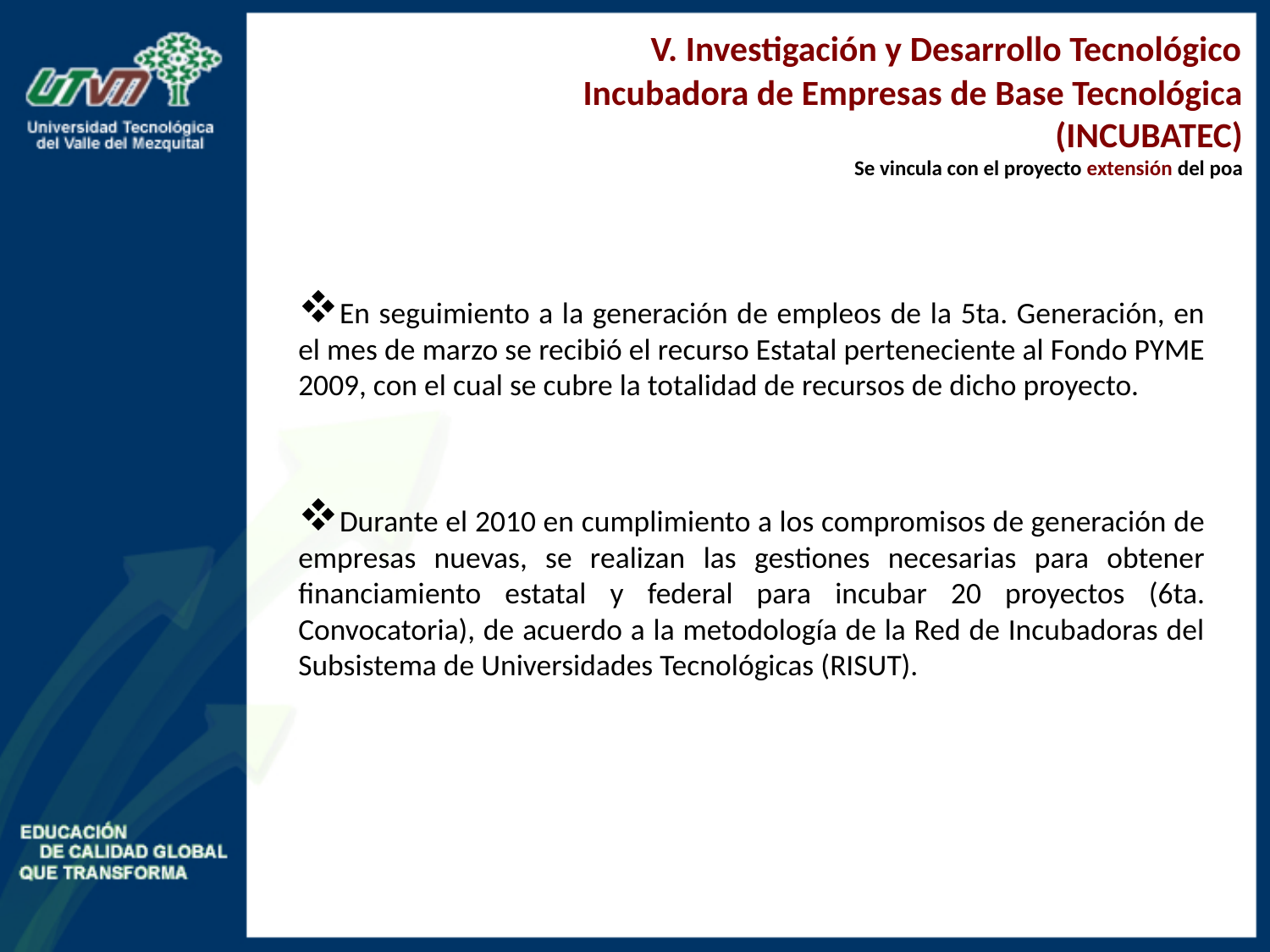

V. Investigación y Desarrollo Tecnológico
Incubadora de Empresas de Base Tecnológica (INCUBATEC)
Se vincula con el proyecto extensión del poa
En seguimiento a la generación de empleos de la 5ta. Generación, en el mes de marzo se recibió el recurso Estatal perteneciente al Fondo PYME 2009, con el cual se cubre la totalidad de recursos de dicho proyecto.
Durante el 2010 en cumplimiento a los compromisos de generación de empresas nuevas, se realizan las gestiones necesarias para obtener financiamiento estatal y federal para incubar 20 proyectos (6ta. Convocatoria), de acuerdo a la metodología de la Red de Incubadoras del Subsistema de Universidades Tecnológicas (RISUT).